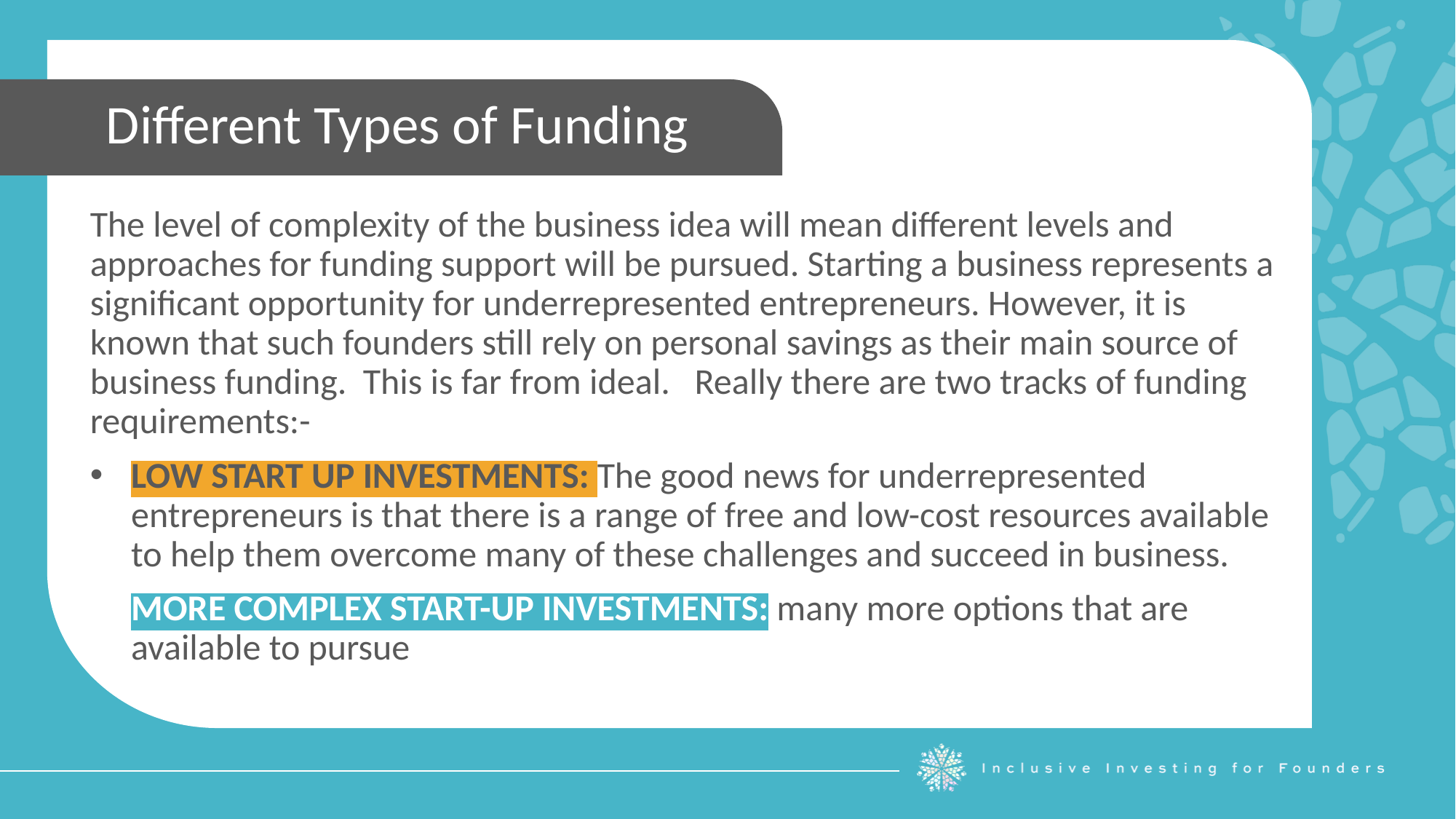

Different Types of Funding
The level of complexity of the business idea will mean different levels and approaches for funding support will be pursued. Starting a business represents a significant opportunity for underrepresented entrepreneurs. However, it is known that such founders still rely on personal savings as their main source of business funding.  This is far from ideal.   Really there are two tracks of funding requirements:-
LOW START UP INVESTMENTS: The good news for underrepresented entrepreneurs is that there is a range of free and low-cost resources available to help them overcome many of these challenges and succeed in business.
MORE COMPLEX START-UP INVESTMENTS: many more options that are available to pursue